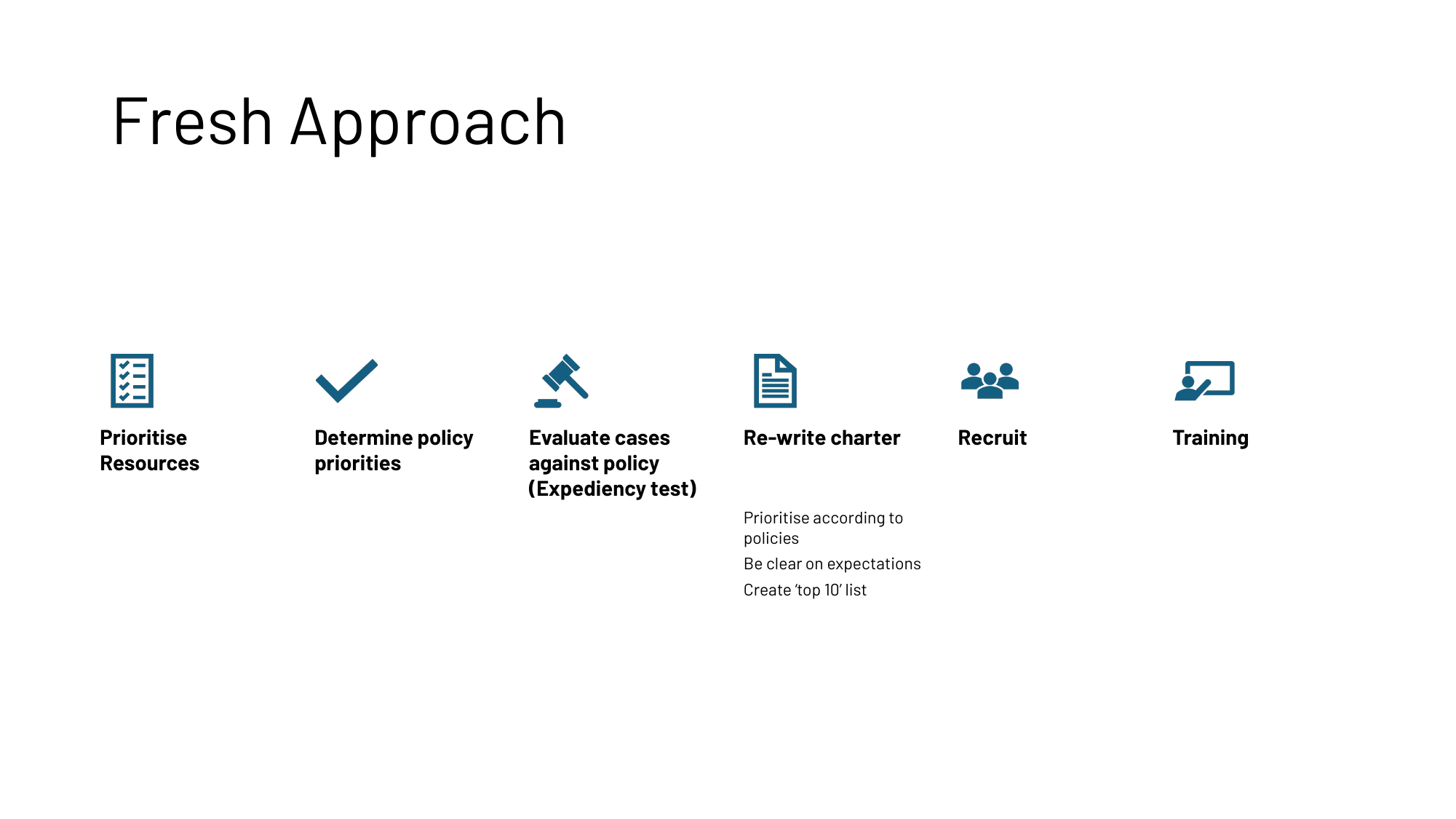

# Fresh Approach
Prioritise Resources
Determine policy priorities
Evaluate cases against policy (Expediency test)
Re-write charter
Prioritise according to policies
Be clear on expectations
Create ‘top 10’ list
Recruit
Training